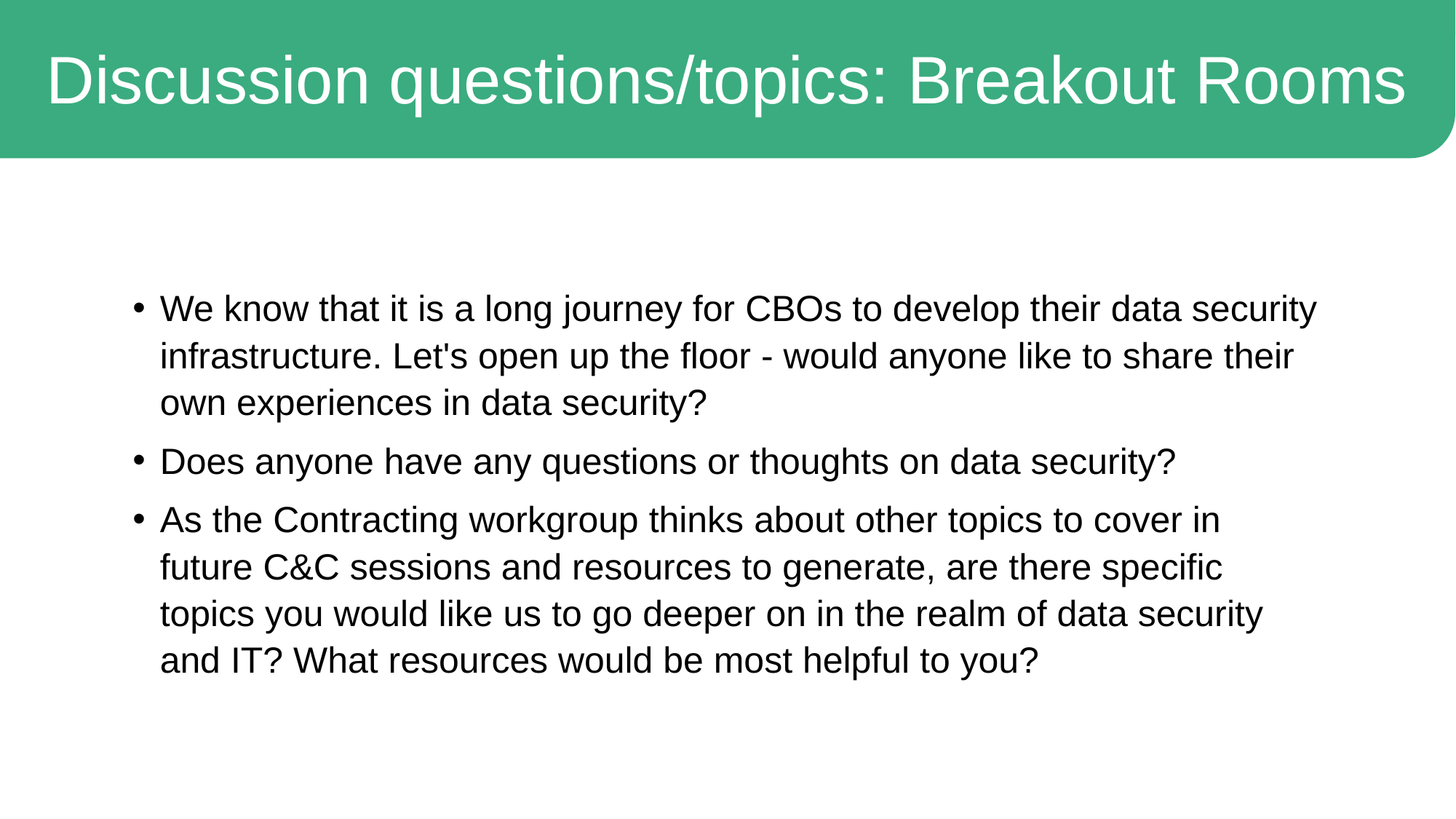

# Discussion questions/topics: Breakout Rooms
We know that it is a long journey for CBOs to develop their data security infrastructure. Let's open up the floor - would anyone like to share their own experiences in data security?
Does anyone have any questions or thoughts on data security?
As the Contracting workgroup thinks about other topics to cover in future C&C sessions and resources to generate, are there specific topics you would like us to go deeper on in the realm of data security and IT? What resources would be most helpful to you?